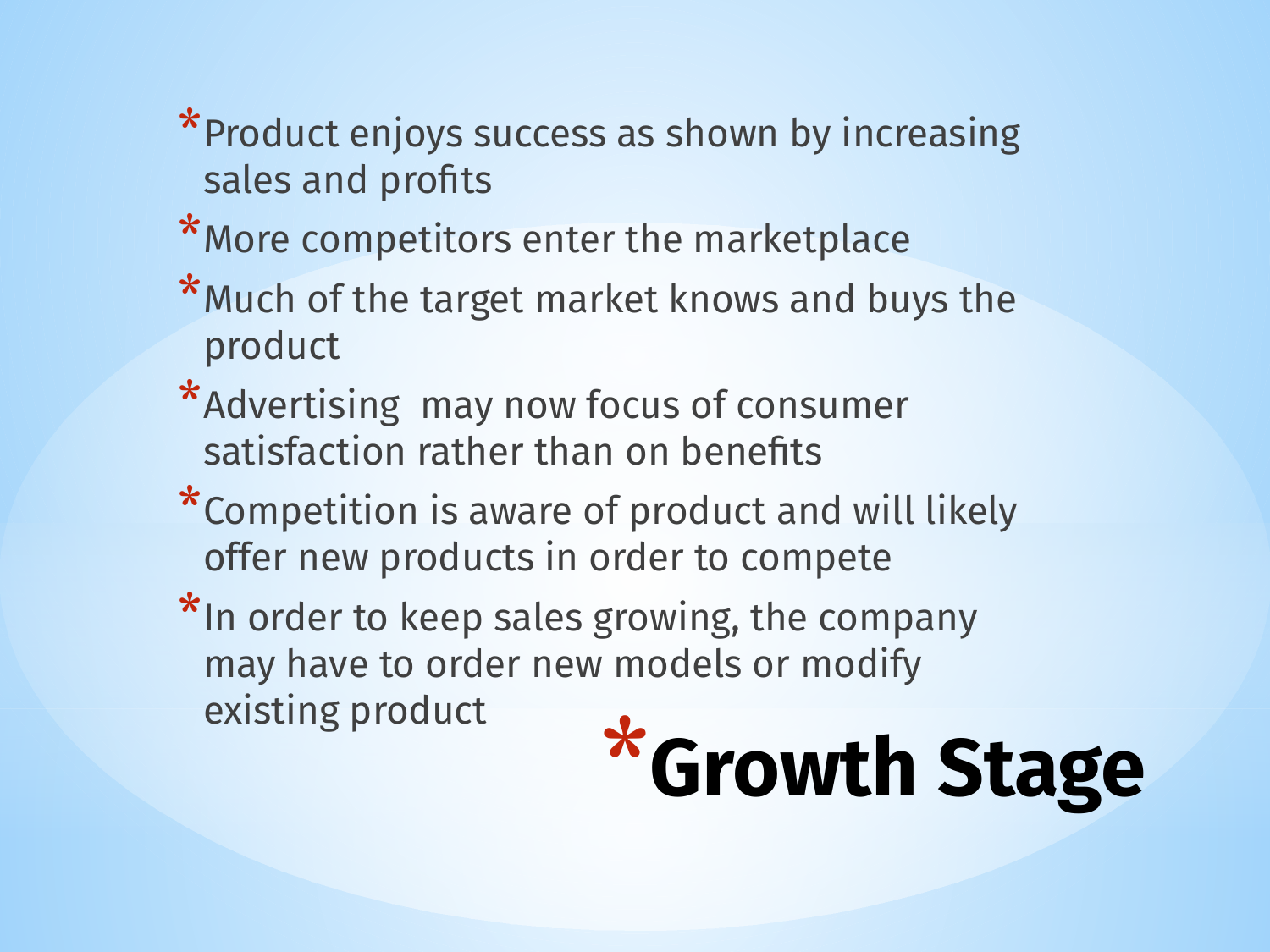

Product enjoys success as shown by increasing sales and profits
More competitors enter the marketplace
Much of the target market knows and buys the product
Advertising  may now focus of consumer satisfaction rather than on benefits
Competition is aware of product and will likely offer new products in order to compete
In order to keep sales growing, the company may have to order new models or modify existing product
# Growth Stage